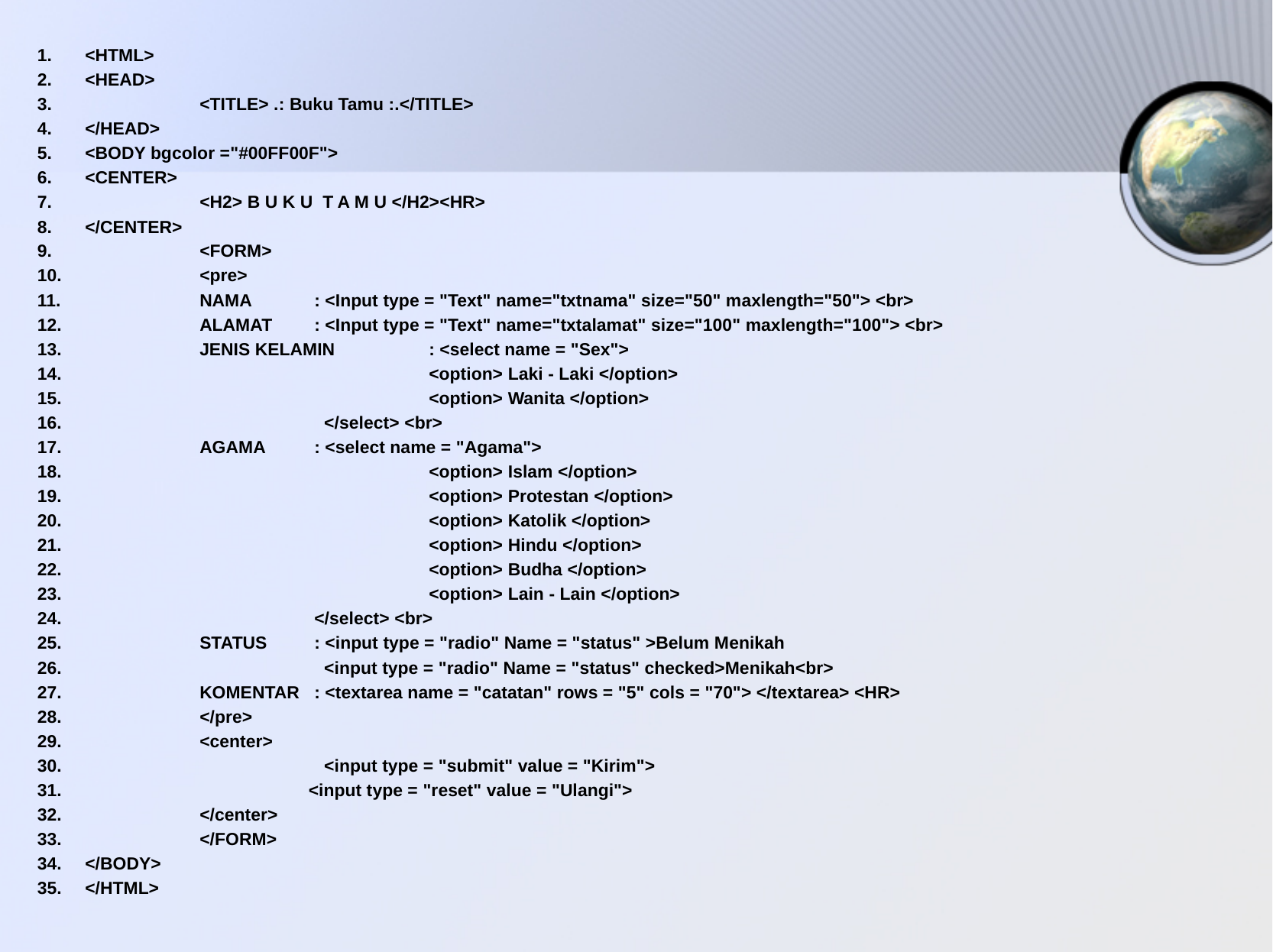

<HTML>
<HEAD>
	<TITLE> .: Buku Tamu :.</TITLE>
</HEAD>
<BODY bgcolor ="#00FF00F">
<CENTER>
	<H2> B U K U  T A M U </H2><HR>
</CENTER>
	<FORM>
	<pre>
	NAMA	: <Input type = "Text" name="txtnama" size="50" maxlength="50"> <br>
	ALAMAT	: <Input type = "Text" name="txtalamat" size="100" maxlength="100"> <br>
	JENIS KELAMIN	: <select name = "Sex">
		 	<option> Laki - Laki </option>
		  	<option> Wanita </option>
  		  </select> <br>
	AGAMA	: <select name = "Agama">
		  	<option> Islam </option>
  		  	<option> Protestan </option>
			<option> Katolik </option>
			<option> Hindu </option>
			<option> Budha </option>
			<option> Lain - Lain </option>
		</select> <br>
	STATUS	: <input type = "radio" Name = "status" >Belum Menikah
		  <input type = "radio" Name = "status" checked>Menikah<br>
	KOMENTAR	: <textarea name = "catatan" rows = "5" cols = "70"> </textarea> <HR>
	</pre>
	<center>
		  <input type = "submit" value = "Kirim">
                                             <input type = "reset" value = "Ulangi">
	</center>
	</FORM>
</BODY>
</HTML>